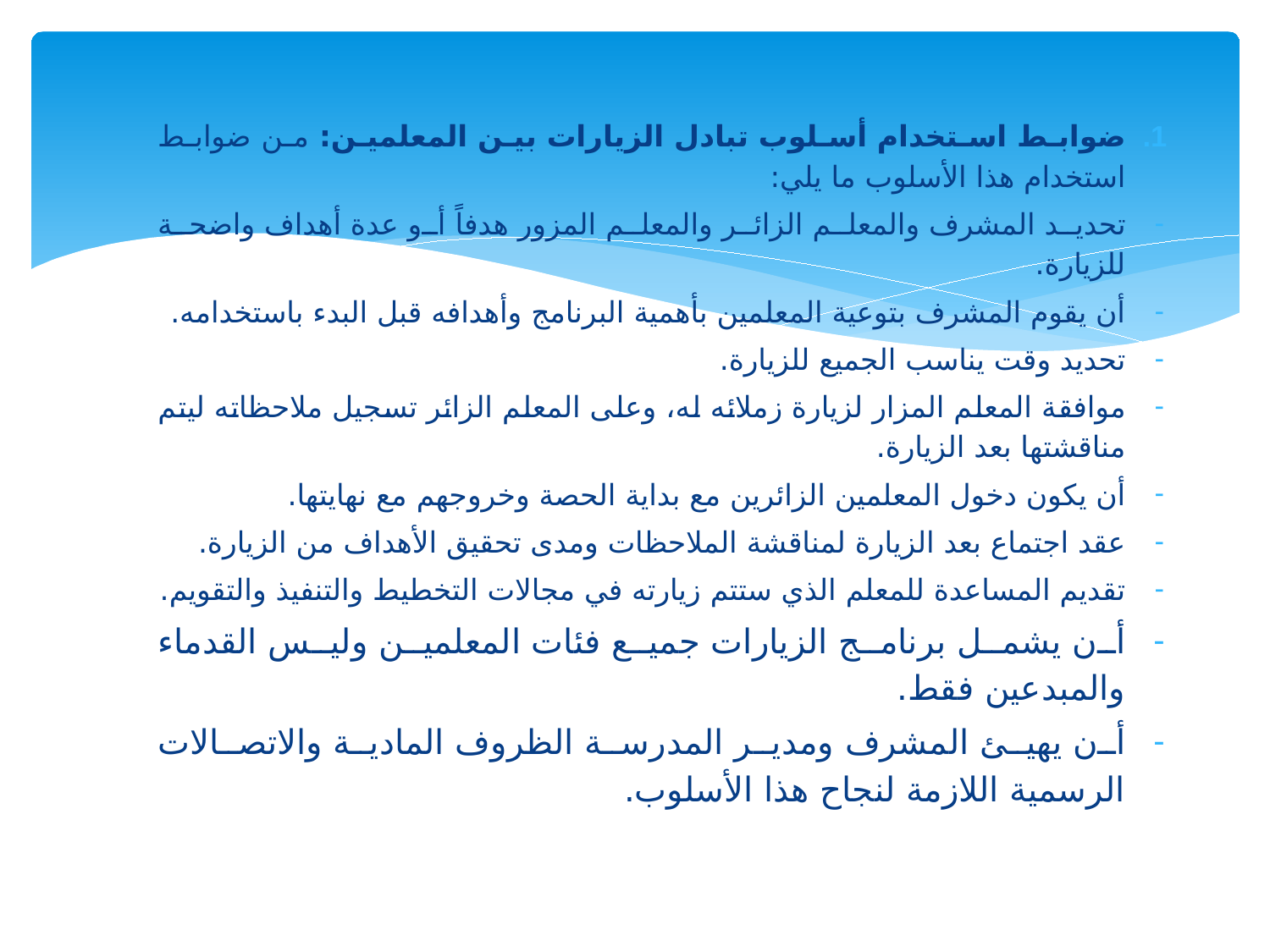

ضوابط استخدام أسلوب تبادل الزيارات بين المعلمين: من ضوابط استخدام هذا الأسلوب ما يلي:
تحديد المشرف والمعلم الزائر والمعلم المزور هدفاً أو عدة أهداف واضحة للزيارة.
أن يقوم المشرف بتوعية المعلمين بأهمية البرنامج وأهدافه قبل البدء باستخدامه.
تحديد وقت يناسب الجميع للزيارة.
موافقة المعلم المزار لزيارة زملائه له، وعلى المعلم الزائر تسجيل ملاحظاته ليتم مناقشتها بعد الزيارة.
أن يكون دخول المعلمين الزائرين مع بداية الحصة وخروجهم مع نهايتها.
عقد اجتماع بعد الزيارة لمناقشة الملاحظات ومدى تحقيق الأهداف من الزيارة.
تقديم المساعدة للمعلم الذي ستتم زيارته في مجالات التخطيط والتنفيذ والتقويم.
أن يشمل برنامج الزيارات جميع فئات المعلمين وليس القدماء والمبدعين فقط.
أن يهيئ المشرف ومدير المدرسة الظروف المادية والاتصالات الرسمية اللازمة لنجاح هذا الأسلوب.